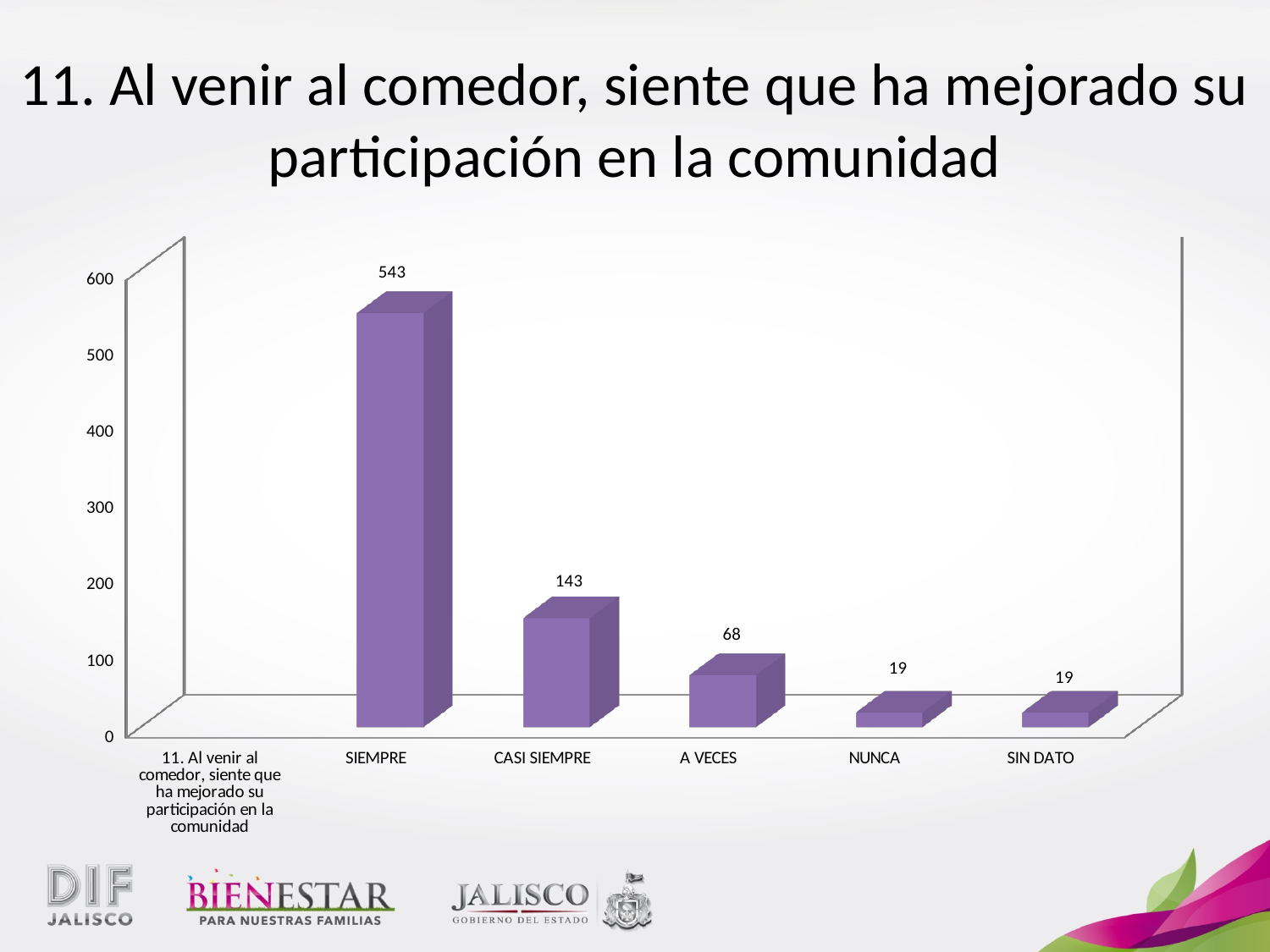

# 11. Al venir al comedor, siente que ha mejorado su participación en la comunidad

[unsupported chart]